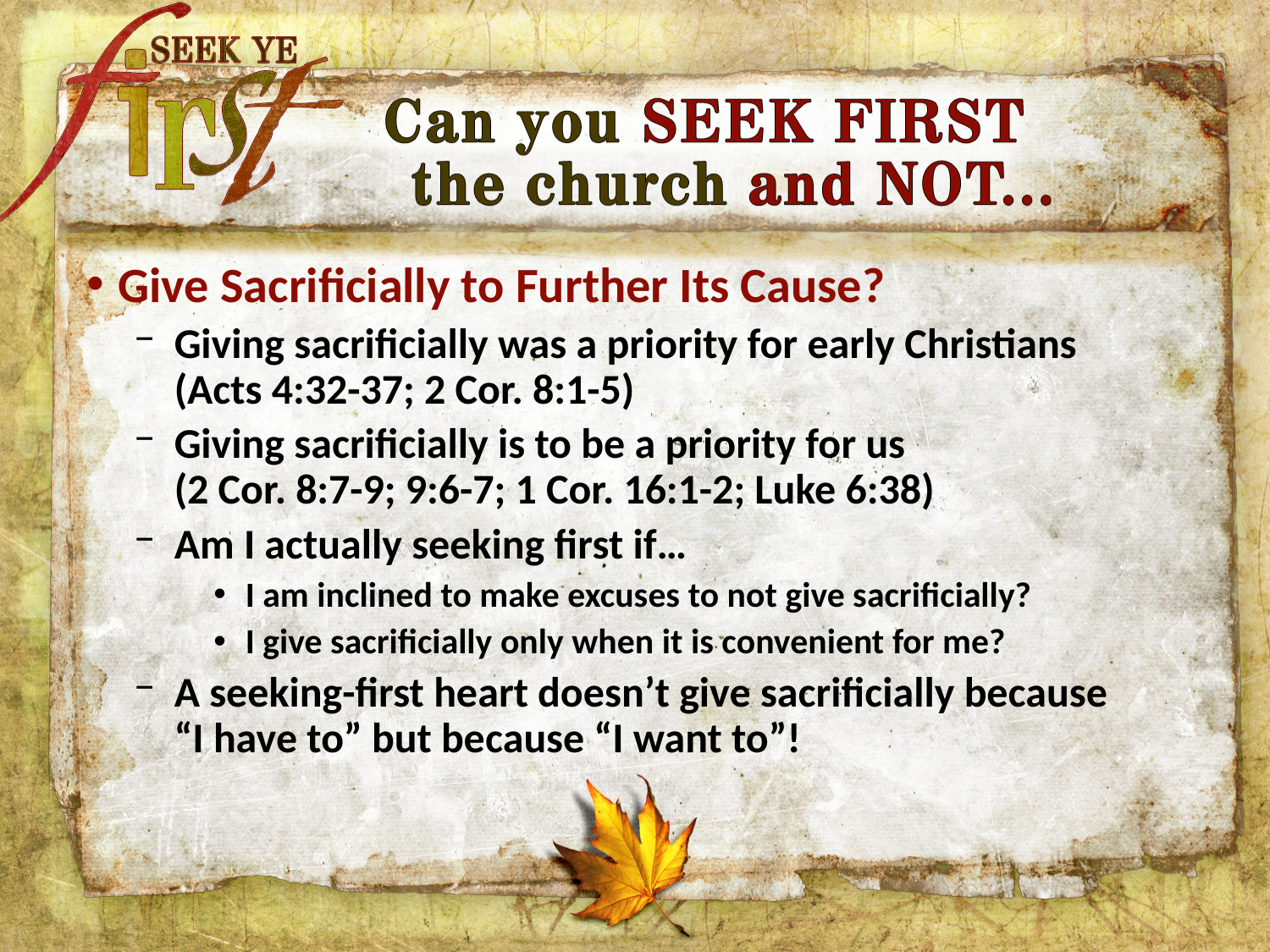

Give Sacrificially to Further Its Cause?
Giving sacrificially was a priority for early Christians
(Acts 4:32-37; 2 Cor. 8:1-5)
Giving sacrificially is to be a priority for us
(2 Cor. 8:7-9; 9:6-7; 1 Cor. 16:1-2; Luke 6:38)
Am I actually seeking first if…
I am inclined to make excuses to not give sacrificially?
I give sacrificially only when it is convenient for me?
A seeking-first heart doesn’t give sacrificially because
“I have to” but because “I want to”!